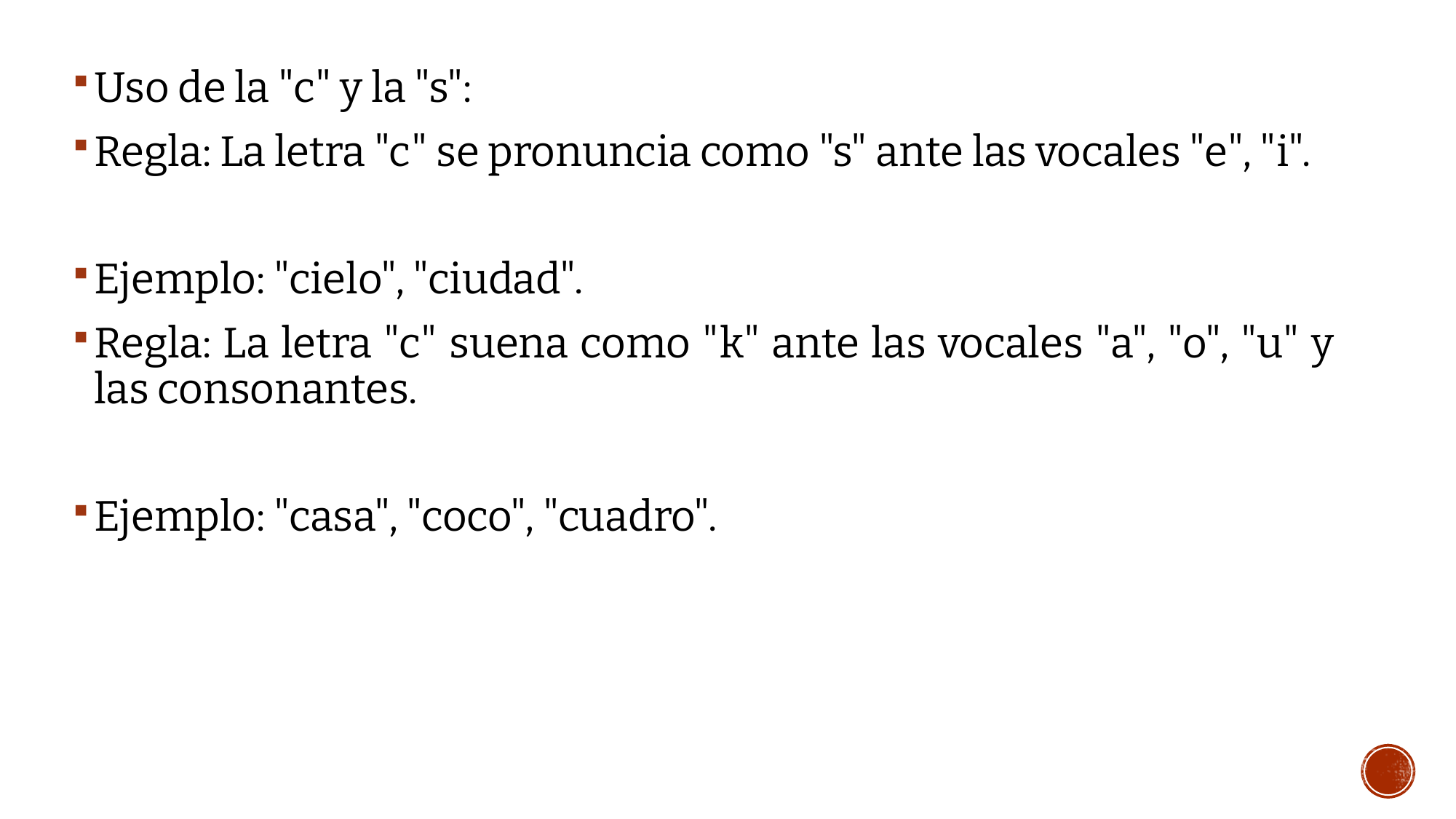

Uso de la "c" y la "s":
Regla: La letra "c" se pronuncia como "s" ante las vocales "e", "i".

Ejemplo: "cielo", "ciudad".
Regla: La letra "c" suena como "k" ante las vocales "a", "o", "u" y las consonantes.

Ejemplo: "casa", "coco", "cuadro".